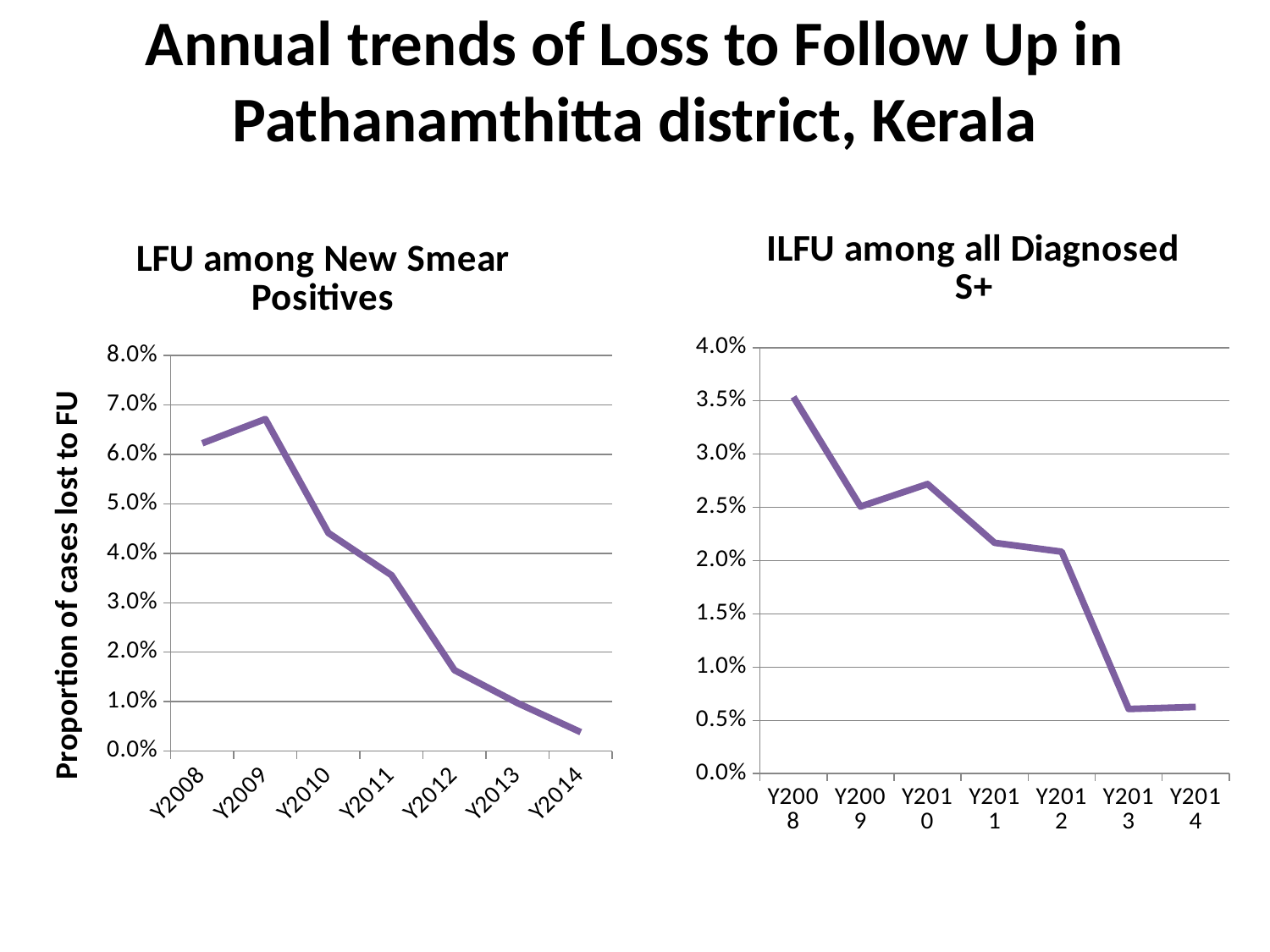

# Annual trends of Loss to Follow Up in Pathanamthitta district, Kerala

### Chart: LFU among New Smear Positives

| Category | Annual trend of proportion LFU among new smear positive TB cases, Pathanamthitta district, Kerala, India |
|---|---|
| Y2008 | 0.06225680933852141 |
| Y2009 | 0.06716417910447761 |
| Y2010 | 0.044117647058823546 |
| Y2011 | 0.03557312252964428 |
| Y2012 | 0.016359918200409 |
| Y2013 | 0.00970873786407767 |
| Y2014 | 0.003831417624521073 |

### Chart: ILFU among all Diagnosed S+

| Category | Annual trend of ILFU among S+ Pulmonary TB cases, Pathanamthitta district, Kerala |
|---|---|
| Y2008 | 0.035369774919614155 |
| Y2009 | 0.025078369905956112 |
| Y2010 | 0.027190332326283994 |
| Y2011 | 0.021671826625387004 |
| Y2012 | 0.020833333333333336 |
| Y2013 | 0.00606980273141123 |
| Y2014 | 0.006259780907668233 |